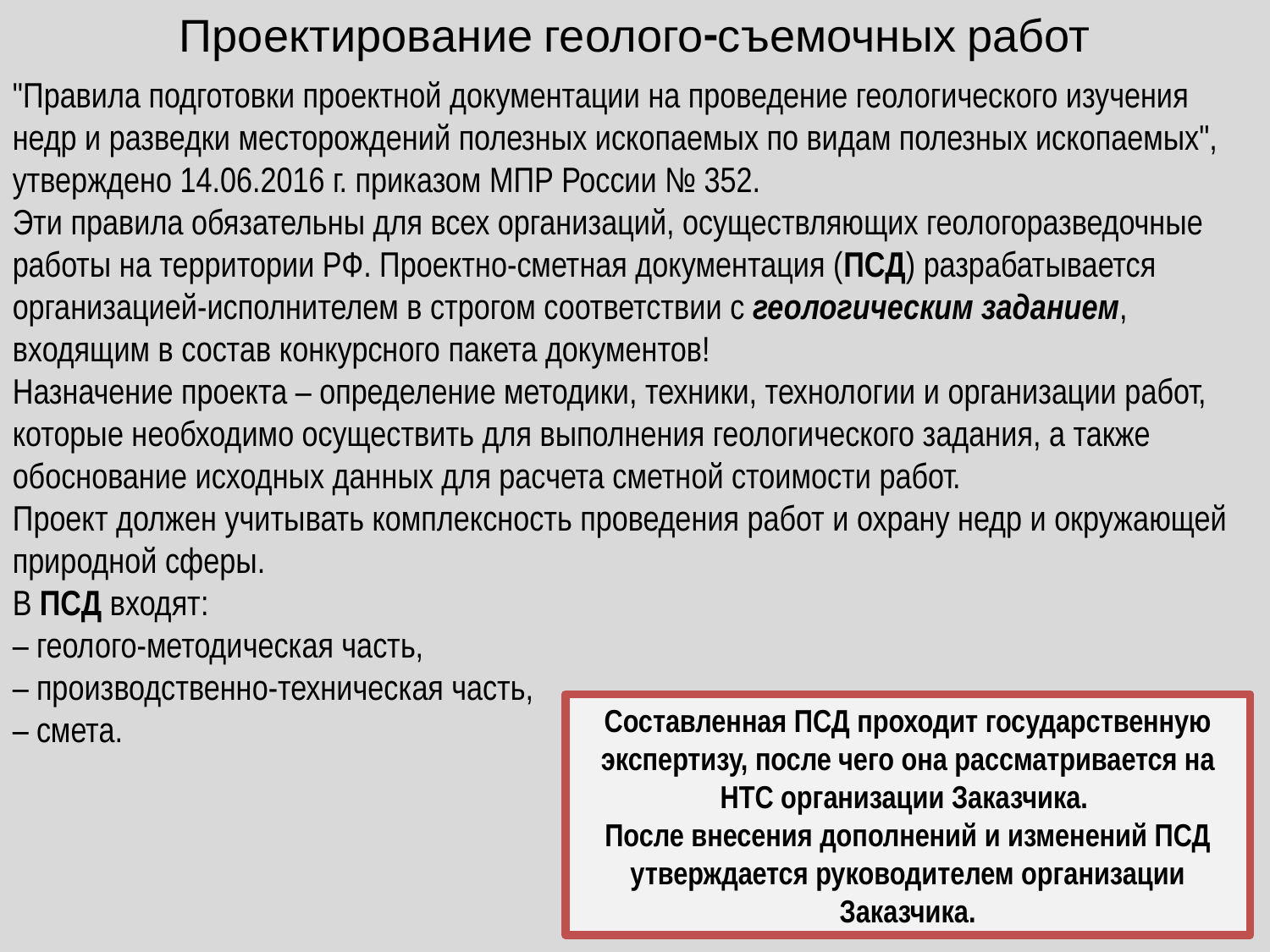

Проектирование геолого-съемочных работ
"Правила подготовки проектной документации на проведение геологического изучения недр и разведки месторождений полезных ископаемых по видам полезных ископаемых", утверждено 14.06.2016 г. приказом МПР России № 352.
Эти правила обязательны для всех организаций, осуществляющих геологоразведочные работы на территории РФ. Проектно-сметная документация (ПСД) разрабатывается организацией-исполнителем в строгом соответствии с геологическим заданием, входящим в состав конкурсного пакета документов!
Назначение проекта – определение методики, техники, технологии и организации работ, которые необходимо осуществить для выполнения геологического задания, а также обоснование исходных данных для расчета сметной стоимости работ.
Проект должен учитывать комплексность проведения работ и охрану недр и окружающей природной сферы.
В ПСД входят:
– геолого-методическая часть,
– производственно-техническая часть,
– смета.
Составленная ПСД проходит государственную экспертизу, после чего она рассматривается на НТС организации Заказчика.
После внесения дополнений и изменений ПСД утверждается руководителем организации Заказчика.